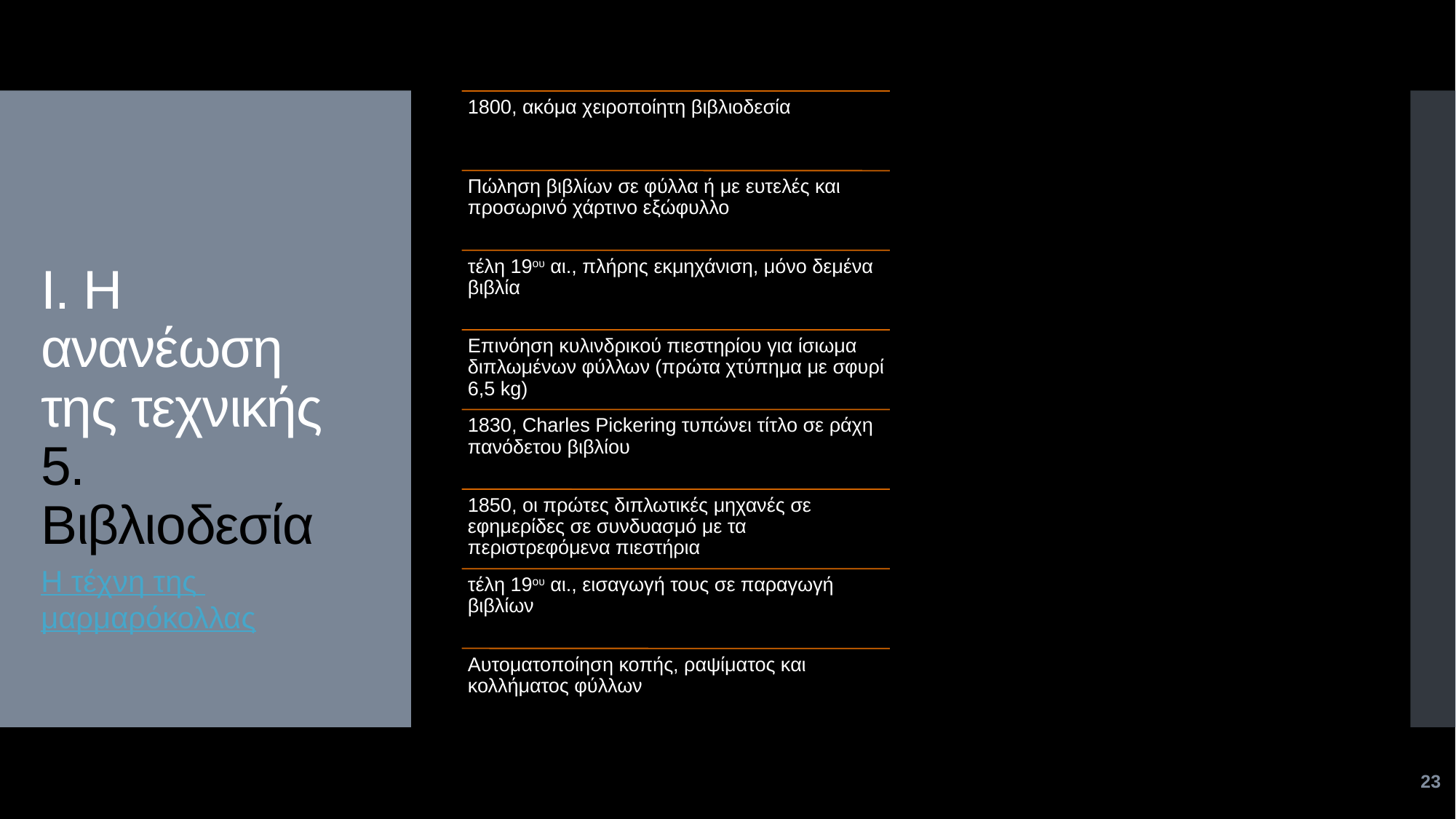

1800, ακόμα χειροποίητη βιβλιοδεσία
Πώληση βιβλίων σε φύλλα ή με ευτελές και προσωρινό χάρτινο εξώφυλλο
τέλη 19ου αι., πλήρης εκμηχάνιση, μόνο δεμένα βιβλία
Επινόηση κυλινδρικού πιεστηρίου για ίσιωμα διπλωμένων φύλλων (πρώτα χτύπημα με σφυρί 6,5 kg)
1830, Charles Pickering τυπώνει τίτλο σε ράχη πανόδετου βιβλίου
1850, οι πρώτες διπλωτικές μηχανές σε εφημερίδες σε συνδυασμό με τα περιστρεφόμενα πιεστήρια
τέλη 19ου αι., εισαγωγή τους σε παραγωγή βιβλίων
Αυτοματοποίηση κοπής, ραψίματος και κολλήματος φύλλων
# Ι. Η ανανέωση της τεχνικής 5. Βιβλιοδεσία
Η τέχνη της μαρμαρόκολλας

23